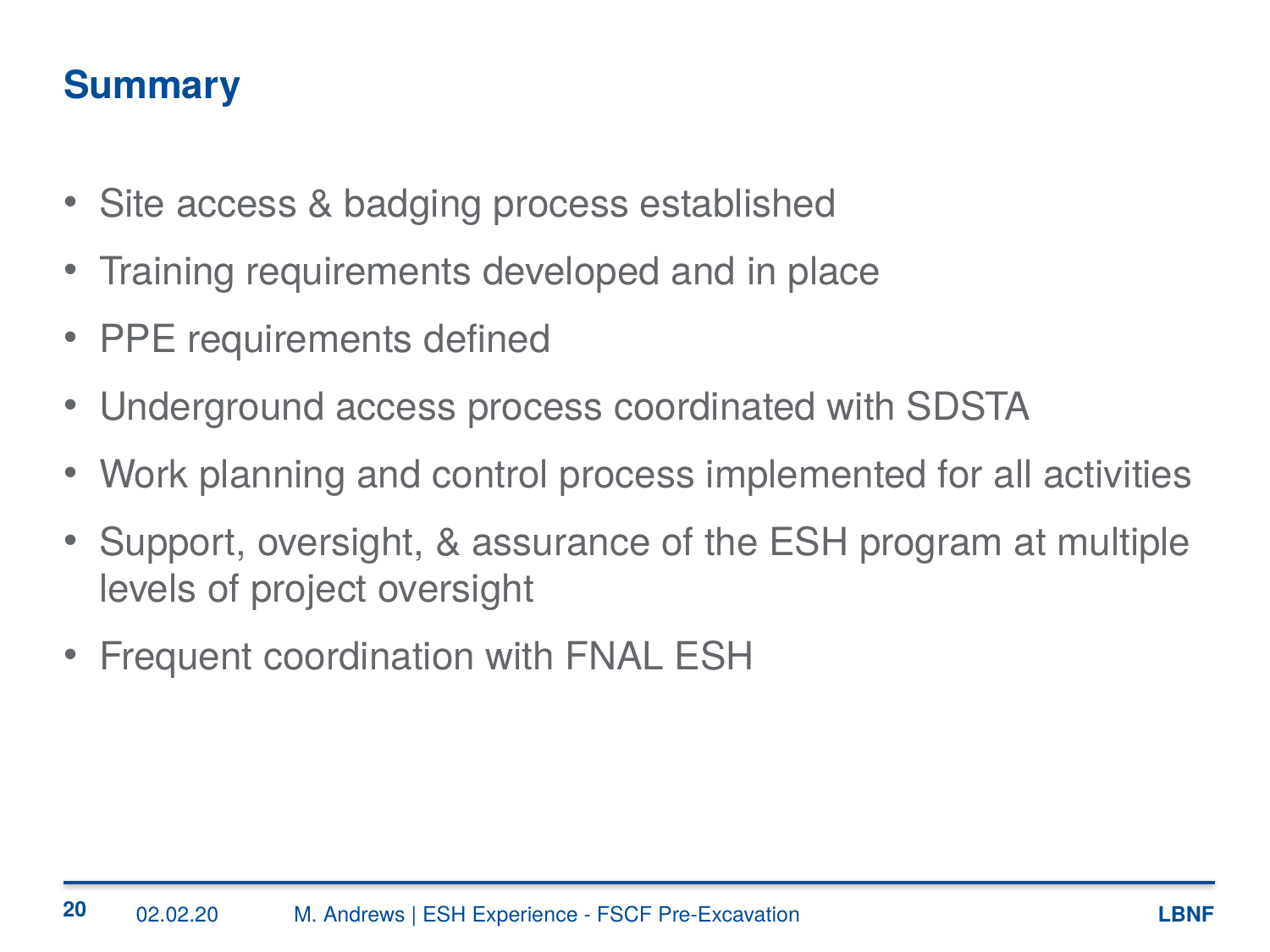

# Summary
Site access & badging process established
Training requirements developed and in place
PPE requirements defined
Underground access process coordinated with SDSTA
Work planning and control process implemented for all activities
Support, oversight, & assurance of the ESH program at multiple levels of project oversight
Frequent coordination with FNAL ESH
20
02.02.20
M. Andrews | ESH Experience - FSCF Pre-Excavation